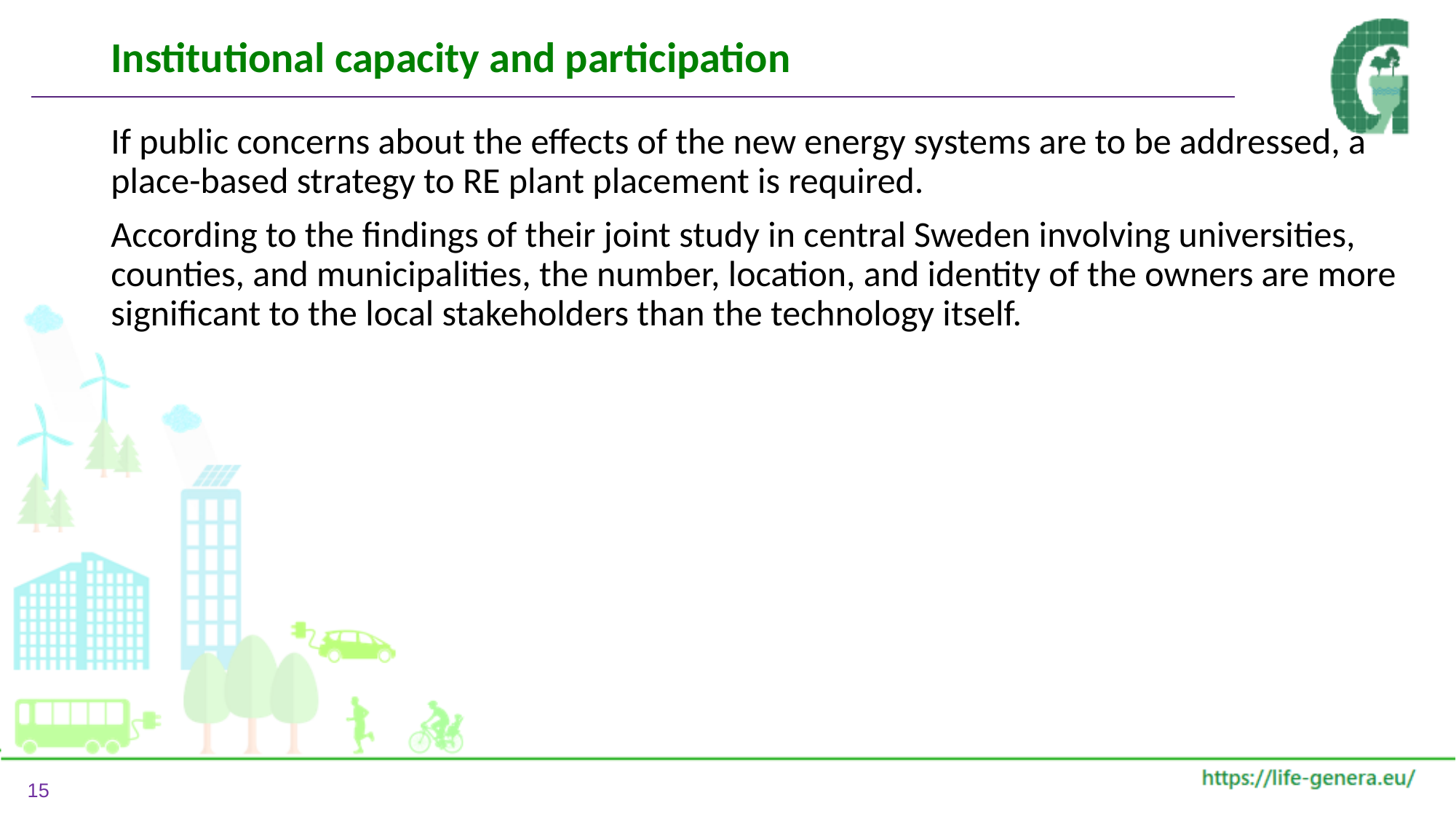

# Institutional capacity and participation
If public concerns about the effects of the new energy systems are to be addressed, a place-based strategy to RE plant placement is required.
According to the findings of their joint study in central Sweden involving universities, counties, and municipalities, the number, location, and identity of the owners are more significant to the local stakeholders than the technology itself.
15